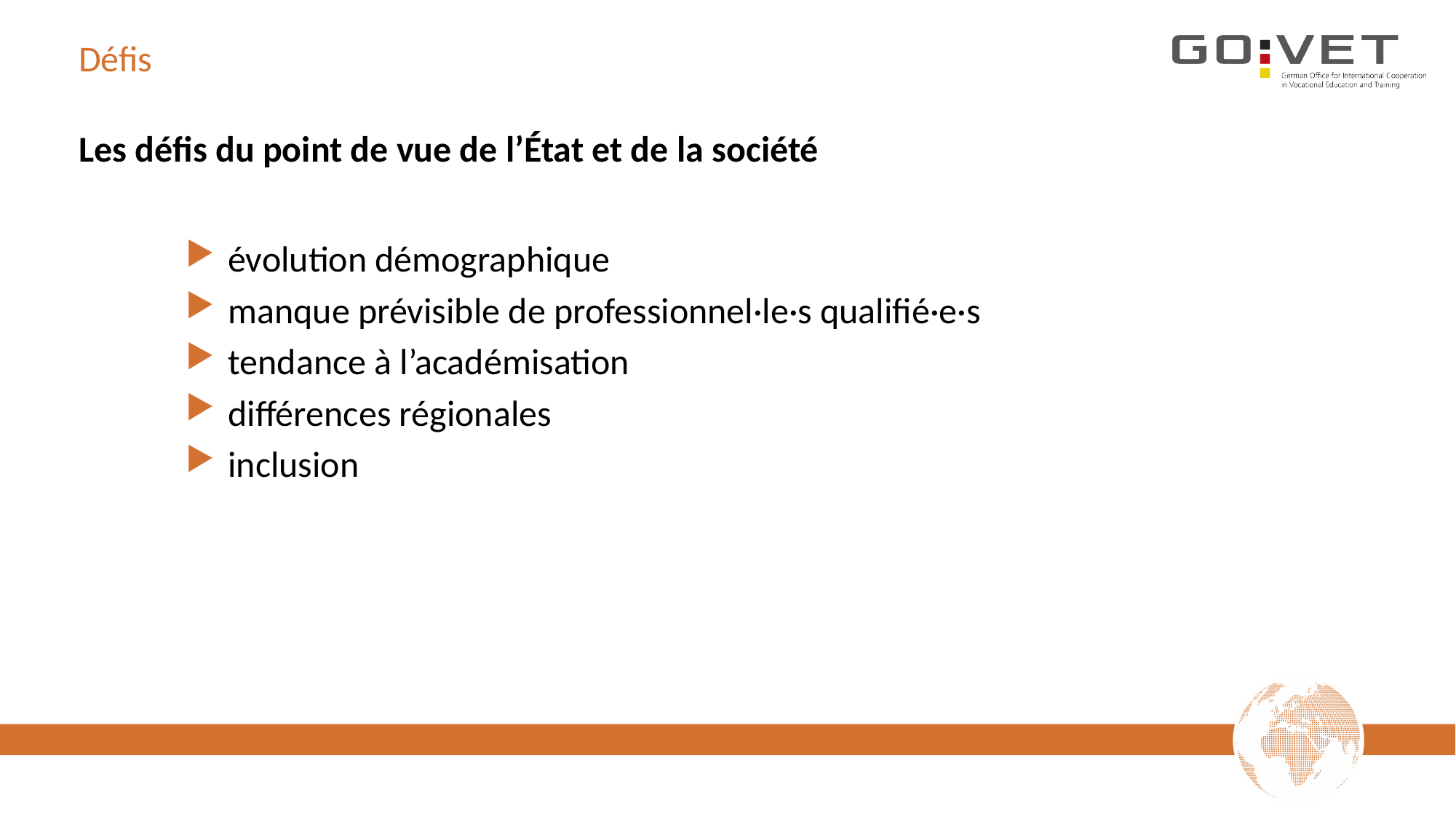

# Défis
Les défis du point de vue de l’État et de la société

évolution démographique
manque prévisible de professionnel·le·s qualifié·e·s
tendance à l’académisation
différences régionales
inclusion